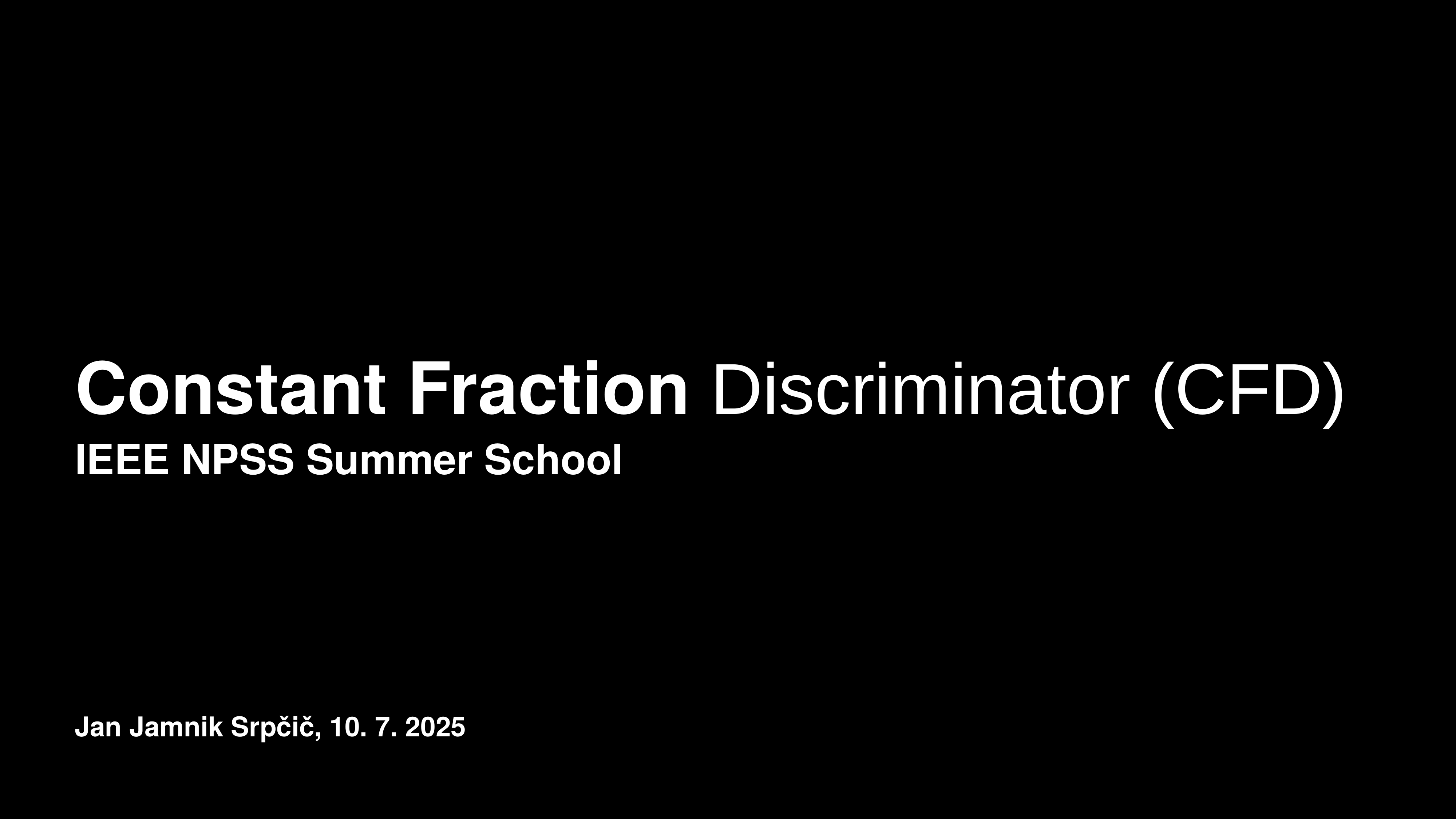

# Constant Fraction Discriminator (CFD)
IEEE NPSS Summer School
Jan Jamnik Srpčič, 10. 7. 2025